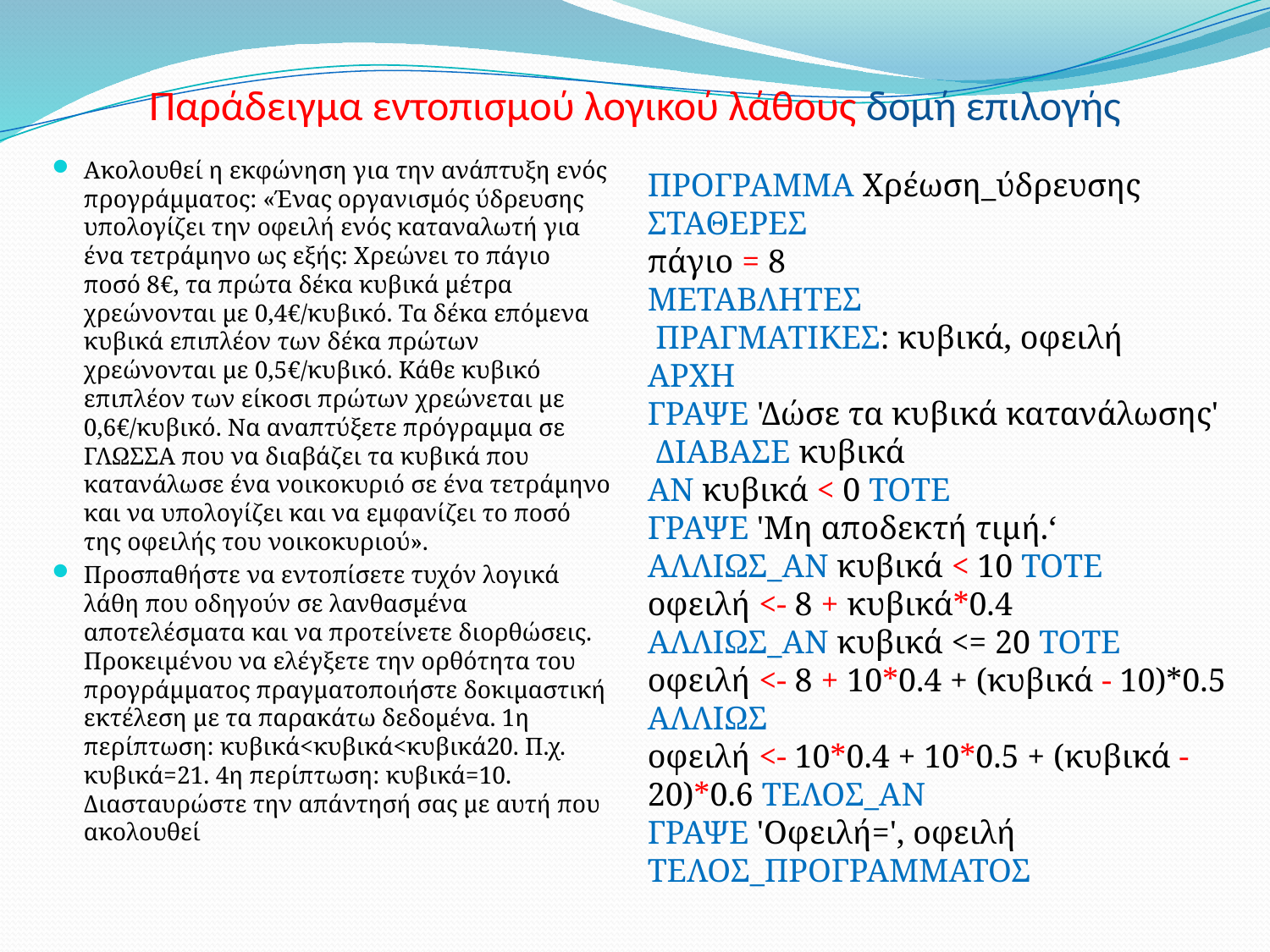

# Παράδειγμα εντοπισμού λογικού λάθους δομή επιλογής
Ακολουθεί η εκφώνηση για την ανάπτυξη ενός προγράμματος: «Ένας οργανισμός ύδρευσης υπολογίζει την οφειλή ενός καταναλωτή για ένα τετράμηνο ως εξής: Χρεώνει το πάγιο ποσό 8€, τα πρώτα δέκα κυβικά μέτρα χρεώνονται με 0,4€/κυβικό. Τα δέκα επόμενα κυβικά επιπλέον των δέκα πρώτων χρεώνονται με 0,5€/κυβικό. Κάθε κυβικό επιπλέον των είκοσι πρώτων χρεώνεται με 0,6€/κυβικό. Να αναπτύξετε πρόγραμμα σε ΓΛΩΣΣΑ που να διαβάζει τα κυβικά που κατανάλωσε ένα νοικοκυριό σε ένα τετράμηνο και να υπολογίζει και να εμφανίζει το ποσό της οφειλής του νοικοκυριού».
Προσπαθήστε να εντοπίσετε τυχόν λογικά λάθη που οδηγούν σε λανθασμένα αποτελέσματα και να προτείνετε διορθώσεις. Προκειμένου να ελέγξετε την ορθότητα του προγράμματος πραγματοποιήστε δοκιμαστική εκτέλεση με τα παρακάτω δεδομένα. 1η περίπτωση: κυβικά<κυβικά<κυβικά20. Π.χ. κυβικά=21. 4η περίπτωση: κυβικά=10. Διασταυρώστε την απάντησή σας με αυτή που ακολουθεί
ΠΡΟΓΡΑΜΜΑ Χρέωση_ύδρευσης
ΣΤΑΘΕΡΕΣ
πάγιο = 8
ΜΕΤΑΒΛΗΤΕΣ
 ΠΡΑΓΜΑΤΙΚΕΣ: κυβικά, οφειλή
ΑΡΧΗ
ΓΡΑΨΕ 'Δώσε τα κυβικά κατανάλωσης'
 ΔΙΑΒΑΣΕ κυβικά
ΑΝ κυβικά < 0 ΤΟΤΕ
ΓΡΑΨΕ 'Μη αποδεκτή τιμή.‘
ΑΛΛΙΩΣ_ΑΝ κυβικά < 10 ΤΟΤΕ
οφειλή <- 8 + κυβικά*0.4
ΑΛΛΙΩΣ_ΑΝ κυβικά <= 20 ΤΟΤΕ
οφειλή <- 8 + 10*0.4 + (κυβικά - 10)*0.5
ΑΛΛΙΩΣ
οφειλή <- 10*0.4 + 10*0.5 + (κυβικά - 20)*0.6 ΤΕΛΟΣ_ΑΝ
ΓΡΑΨΕ 'Οφειλή=', οφειλή ΤΕΛΟΣ_ΠΡΟΓΡΑΜΜΑΤΟΣ